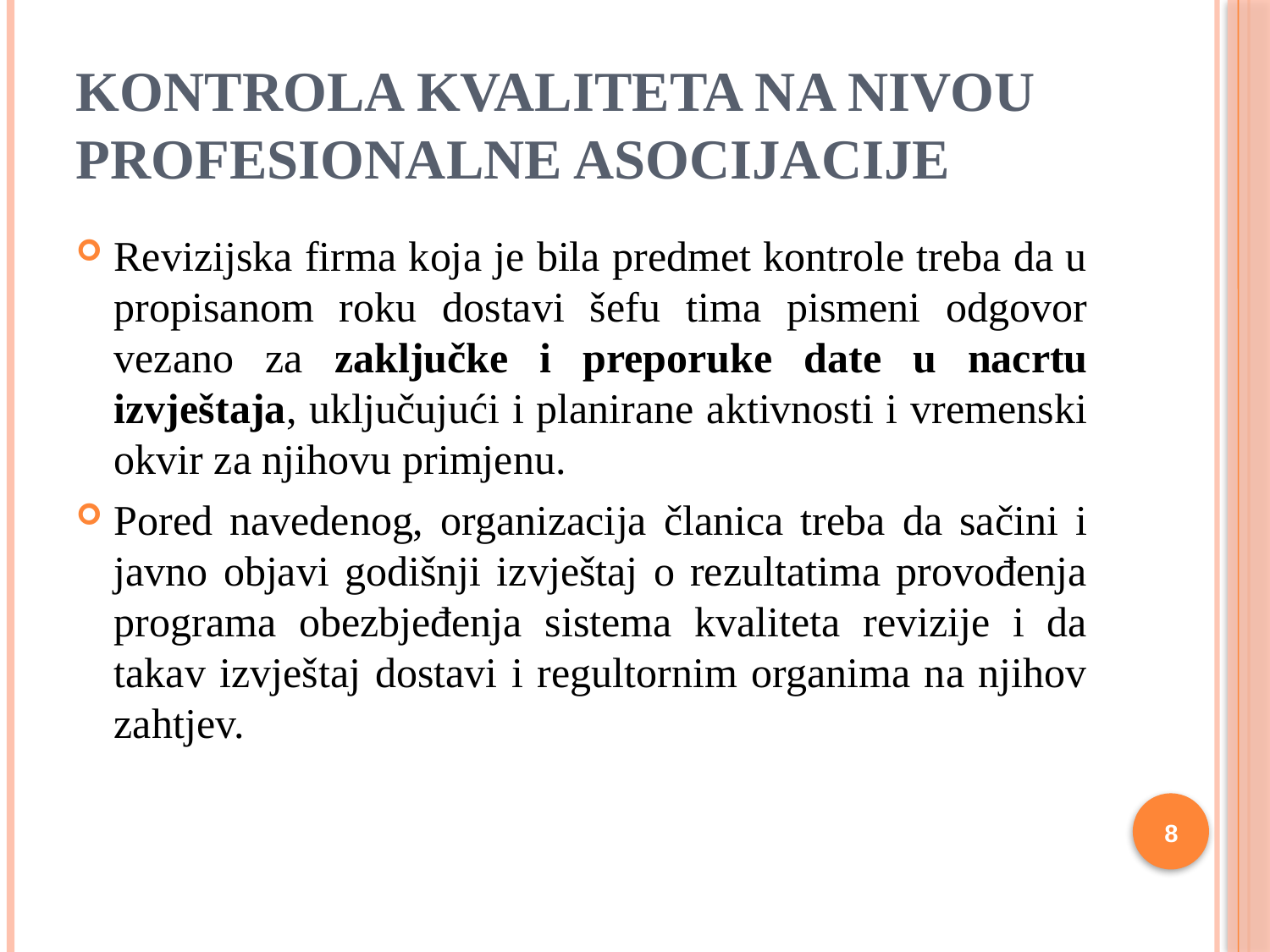

# kontrola kvaliteta na nivou profesionalne asocijacije
Revizijska firma koja je bila predmet kontrole treba da u propisanom roku dostavi šefu tima pismeni odgovor vezano za zaključke i preporuke date u nacrtu izvještaja, uključujući i planirane aktivnosti i vremenski okvir za njihovu primjenu.
Pored navedenog, organizacija članica treba da sačini i javno objavi godišnji izvještaj o rezultatima provođenja programa obezbjeđenja sistema kvaliteta revizije i da takav izvještaj dostavi i regultornim organima na njihov zahtjev.
8